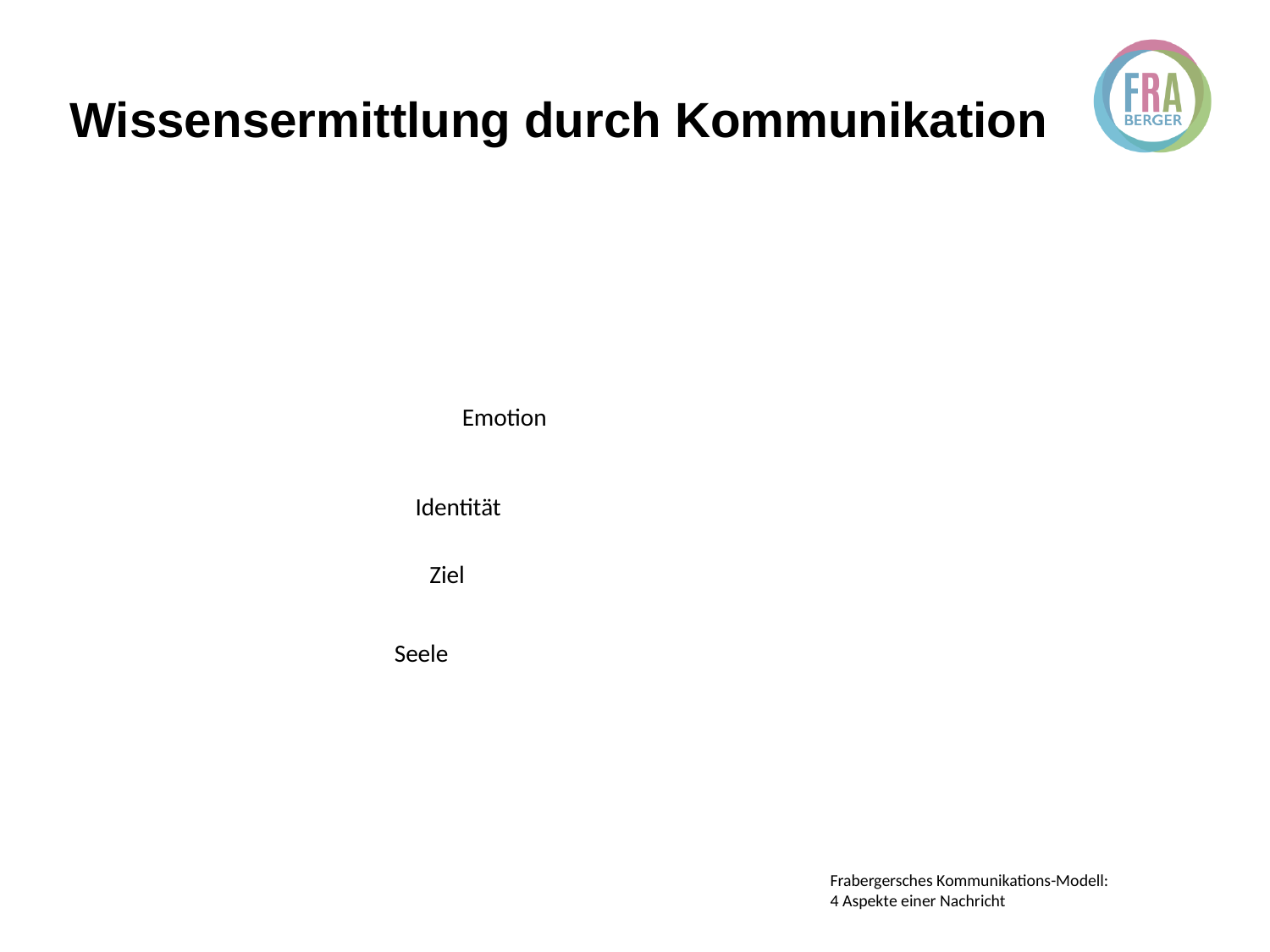

# Wissensermittlung durch Kommunikation
Emotion
Identität
Ziel
Seele
Frabergersches Kommunikations-Modell:
4 Aspekte einer Nachricht